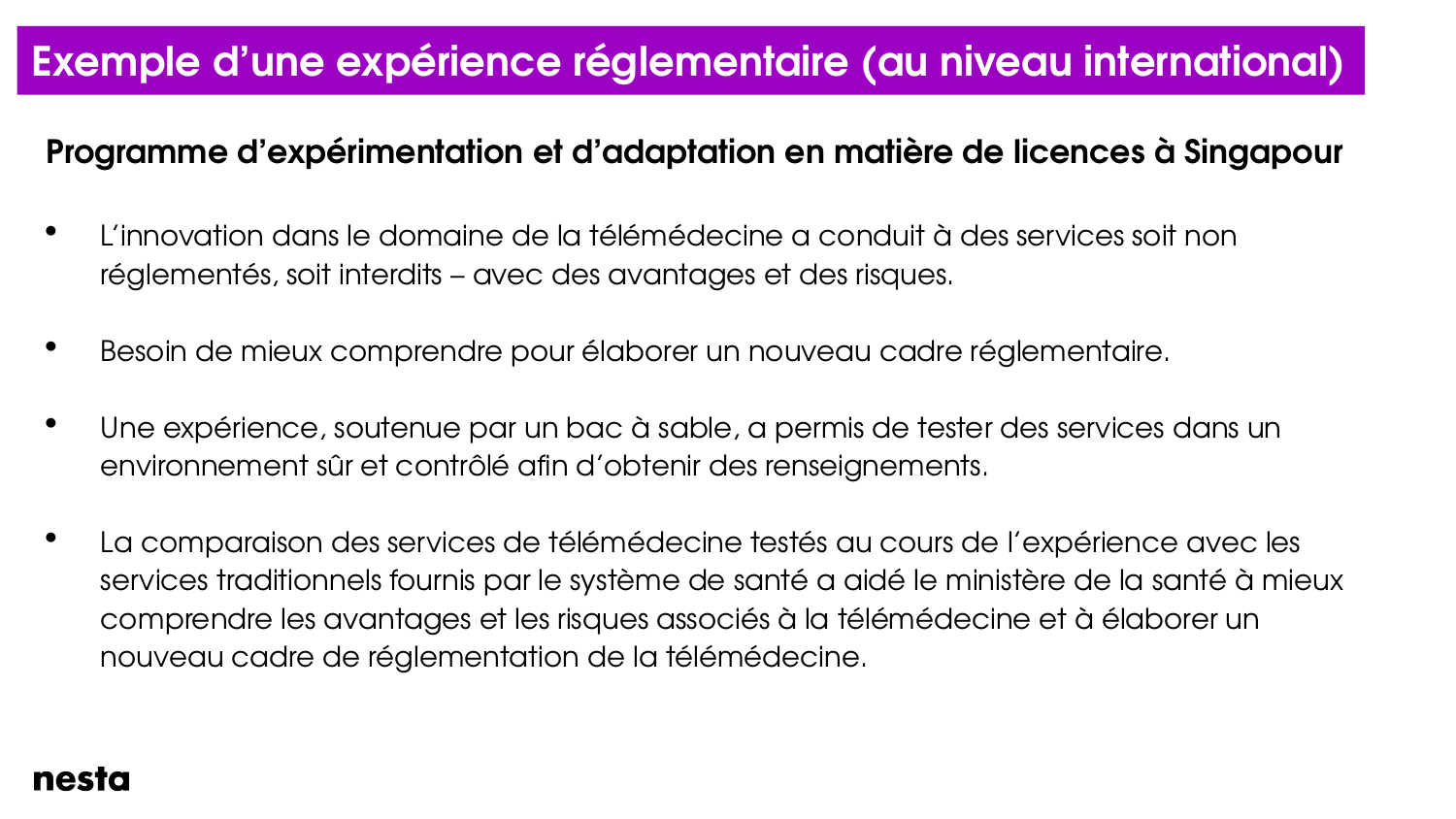

Exemple d’une expérience réglementaire (au niveau international)
Programme d’expérimentation et d’adaptation en matière de licences à Singapour

L’innovation dans le domaine de la télémédecine a conduit à des services soit non réglementés, soit interdits – avec des avantages et des risques.

Besoin de mieux comprendre pour élaborer un nouveau cadre réglementaire.

Une expérience, soutenue par un bac à sable, a permis de tester des services dans un environnement sûr et contrôlé afin d’obtenir des renseignements.

La comparaison des services de télémédecine testés au cours de l’expérience avec les services traditionnels fournis par le système de santé a aidé le ministère de la santé à mieux comprendre les avantages et les risques associés à la télémédecine et à élaborer un nouveau cadre de réglementation de la télémédecine.